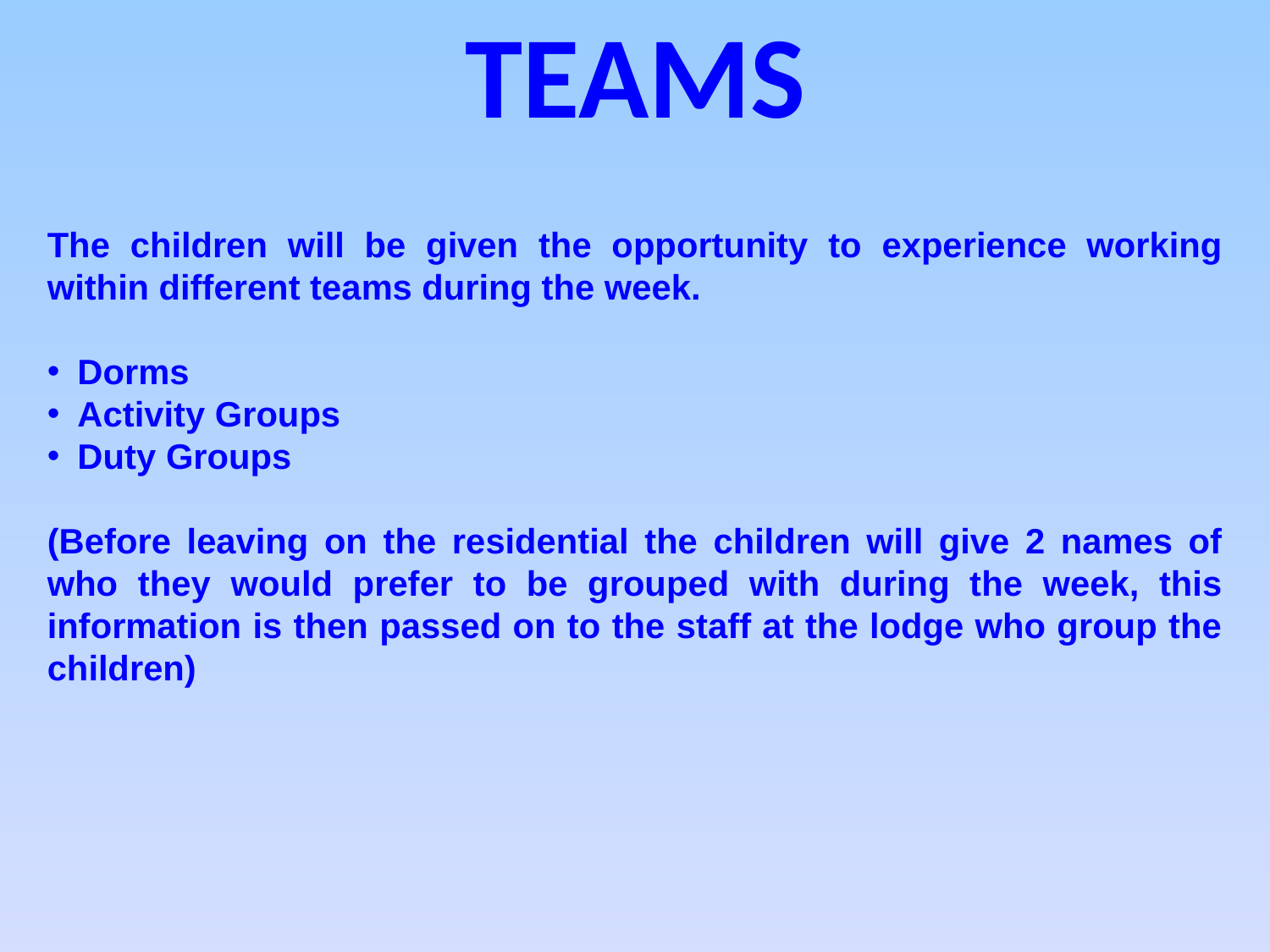

TEAMS
The children will be given the opportunity to experience working within different teams during the week.

Dorms
Activity Groups
Duty Groups

(Before leaving on the residential the children will give 2 names of who they would prefer to be grouped with during the week, this information is then passed on to the staff at the lodge who group the children)